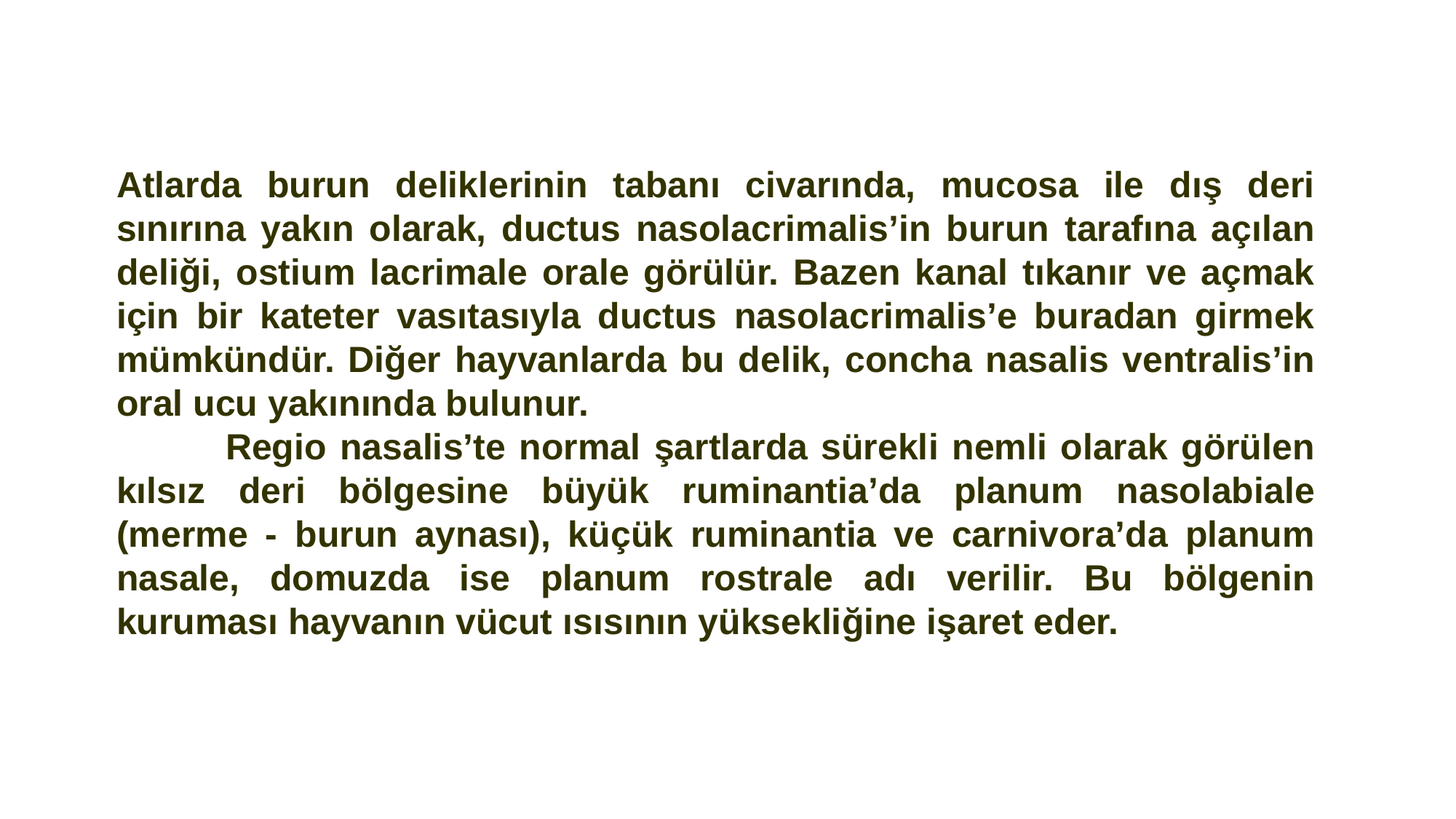

Atlarda burun deliklerinin tabanı civarında, mucosa ile dış deri sınırına yakın olarak, ductus nasolacrimalis’in burun tarafına açılan deliği, ostium lacrimale orale görülür. Bazen kanal tıkanır ve açmak için bir kateter vasıtasıyla ductus nasolacrimalis’e buradan girmek mümkündür. Diğer hayvanlarda bu delik, concha nasalis ventralis’in oral ucu yakınında bulunur.
	Regio nasalis’te normal şartlarda sürekli nemli olarak görülen kılsız deri bölgesine büyük ruminantia’da planum nasolabiale (merme - burun aynası), küçük ruminantia ve carnivora’da planum nasale, domuzda ise planum rostrale adı verilir. Bu bölgenin kuruması hayvanın vücut ısısının yüksekliğine işaret eder.